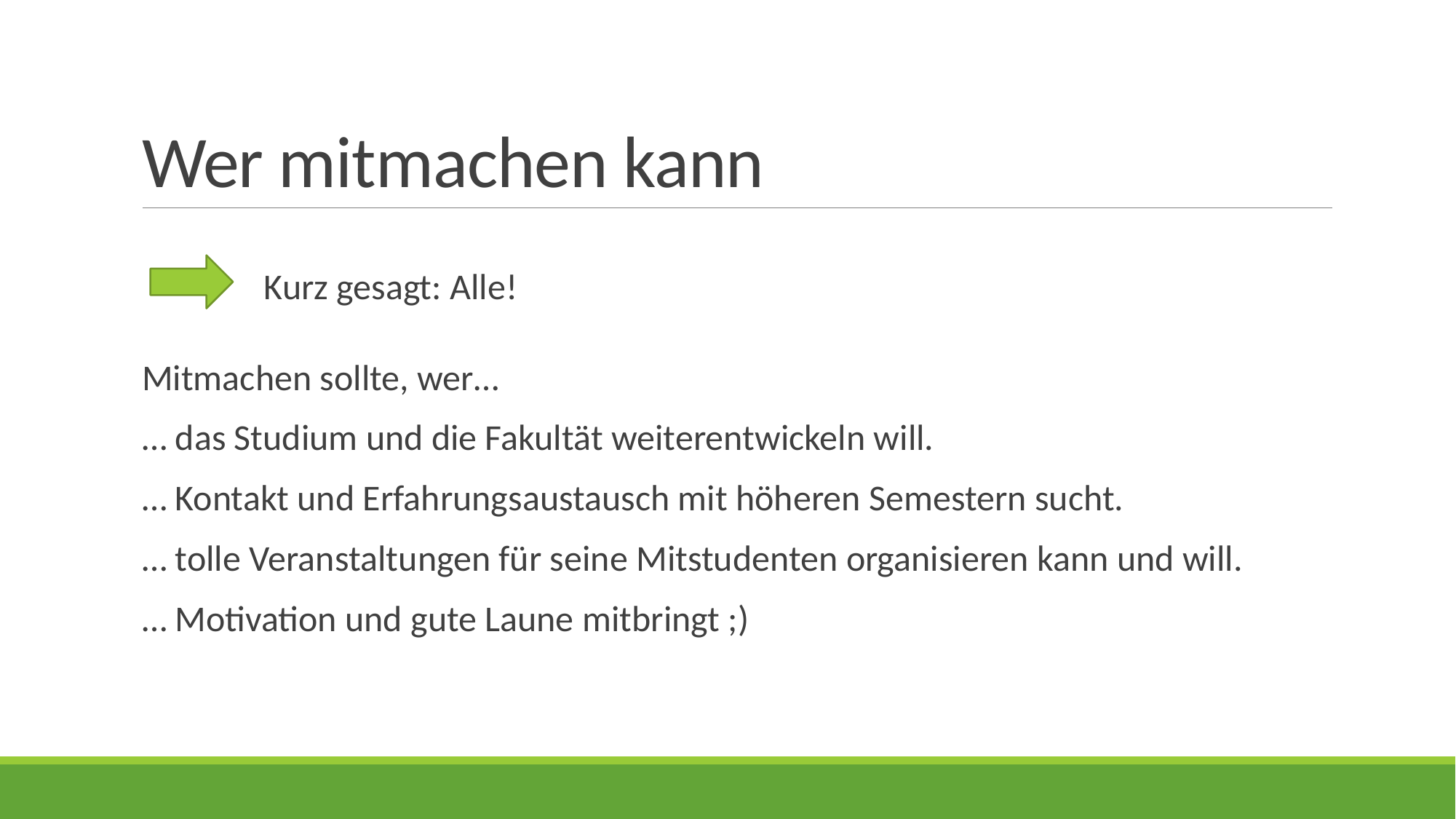

# Wer mitmachen kann

	Kurz gesagt: Alle!
Mitmachen sollte, wer…
… das Studium und die Fakultät weiterentwickeln will.
… Kontakt und Erfahrungsaustausch mit höheren Semestern sucht.
… tolle Veranstaltungen für seine Mitstudenten organisieren kann und will.
… Motivation und gute Laune mitbringt ;)